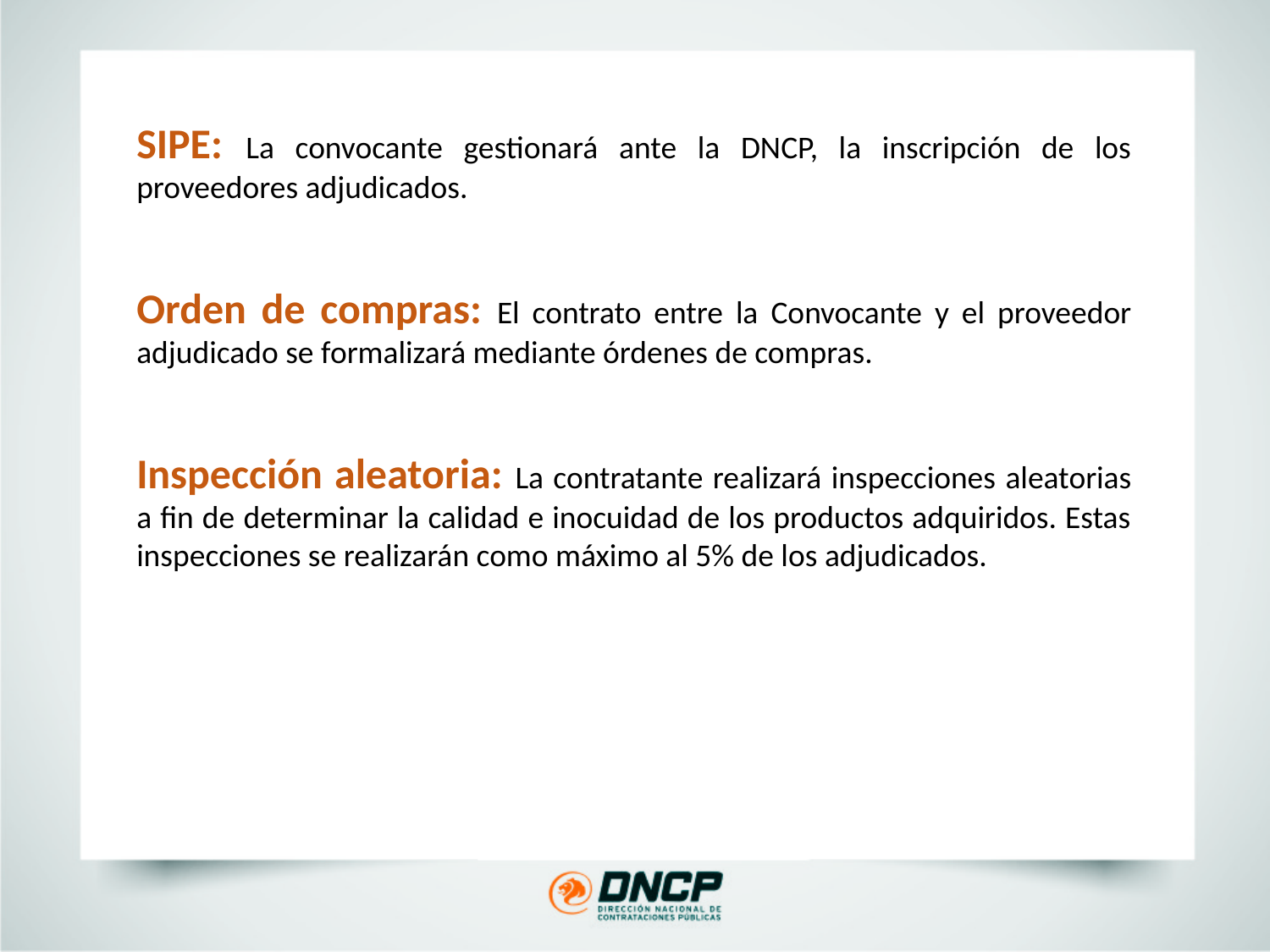

SIPE: La convocante gestionará ante la DNCP, la inscripción de los proveedores adjudicados.
Orden de compras: El contrato entre la Convocante y el proveedor adjudicado se formalizará mediante órdenes de compras.
Inspección aleatoria: La contratante realizará inspecciones aleatorias a fin de determinar la calidad e inocuidad de los productos adquiridos. Estas inspecciones se realizarán como máximo al 5% de los adjudicados.